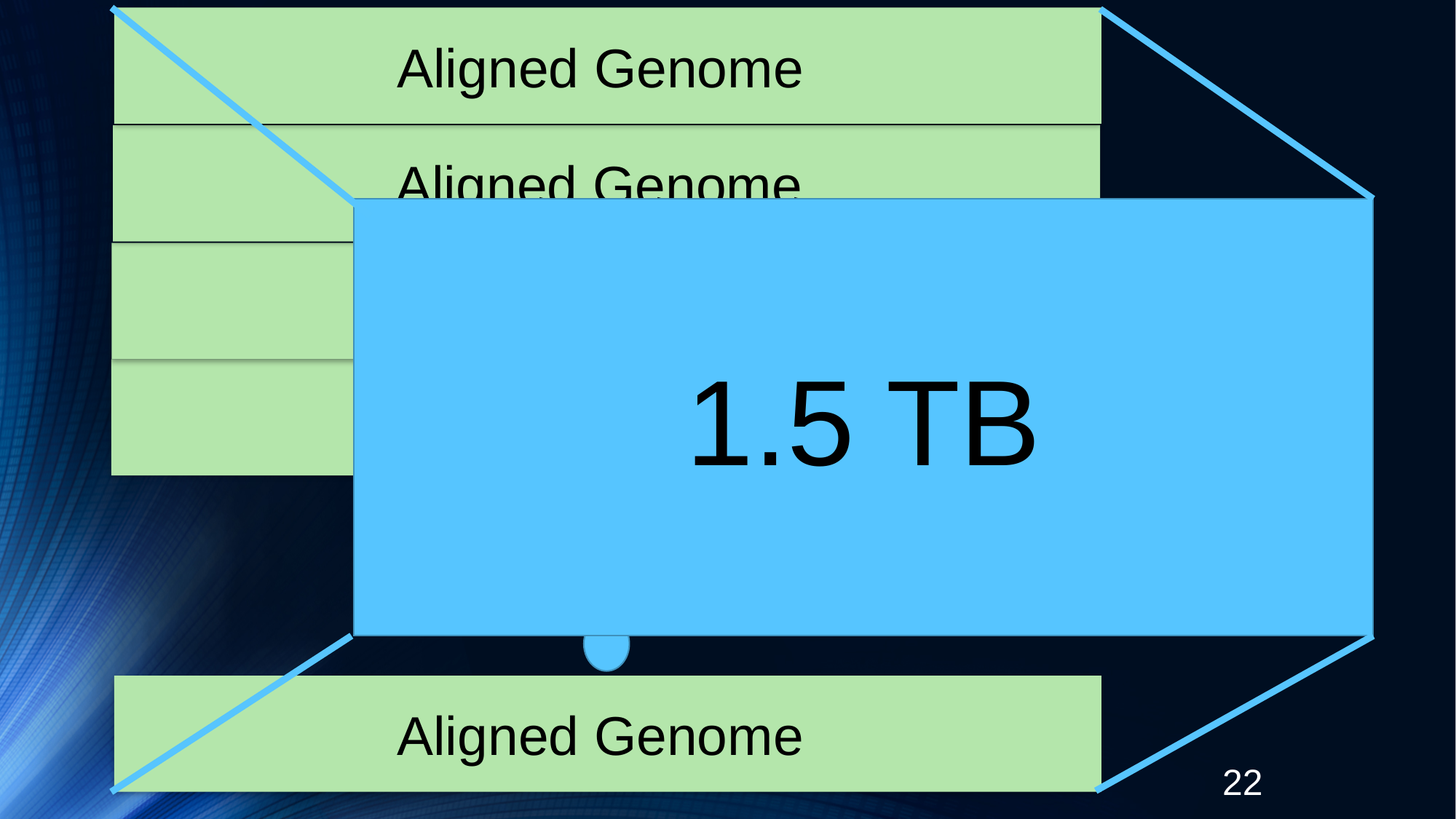

1.5 TB
Aligned Genome
Aligned Genome
Aligned Genome
Aligned Genome

Aligned Genome
22
This Photo by Unknown Author is licensed under CC BY-SA